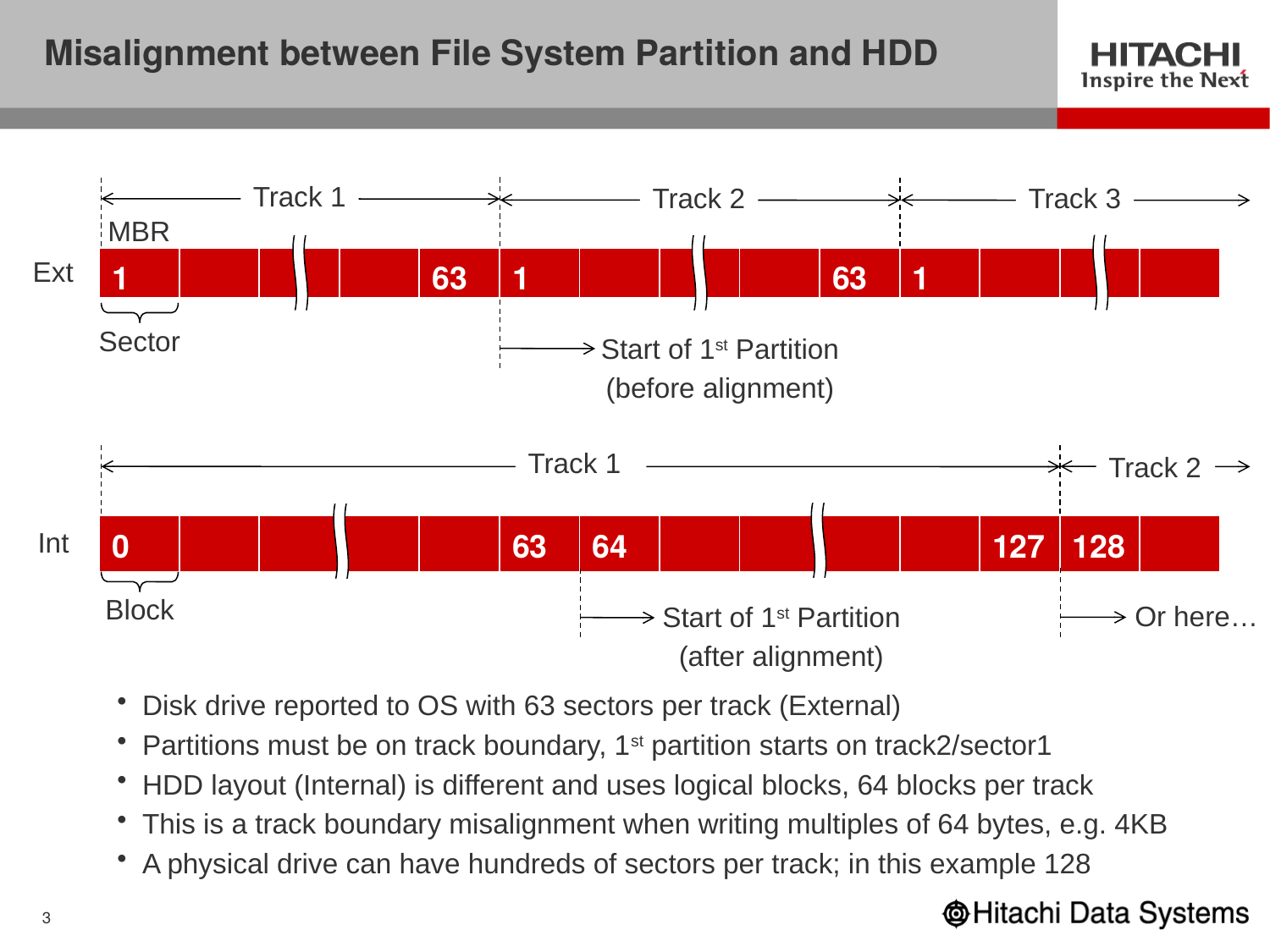

# Misalignment between File System Partition and HDD
Track 1
Track 2
Track 3
MBR

Ext
| 1 |  |  |  | 63 | 1 |  |  |  | 63 | 1 |  |  |  |
| --- | --- | --- | --- | --- | --- | --- | --- | --- | --- | --- | --- | --- | --- |

Start of 1st Partition
(before alignment)
Sector
Track 1
Track 2

| 0 |  |  |  |  | 63 | 64 |  |  |  |  | 127 | 128 |  |
| --- | --- | --- | --- | --- | --- | --- | --- | --- | --- | --- | --- | --- | --- |
Int

Block
Or here…
Start of 1st Partition
(after alignment)
Disk drive reported to OS with 63 sectors per track (External)
Partitions must be on track boundary, 1st partition starts on track2/sector1
HDD layout (Internal) is different and uses logical blocks, 64 blocks per track
This is a track boundary misalignment when writing multiples of 64 bytes, e.g. 4KB
A physical drive can have hundreds of sectors per track; in this example 128